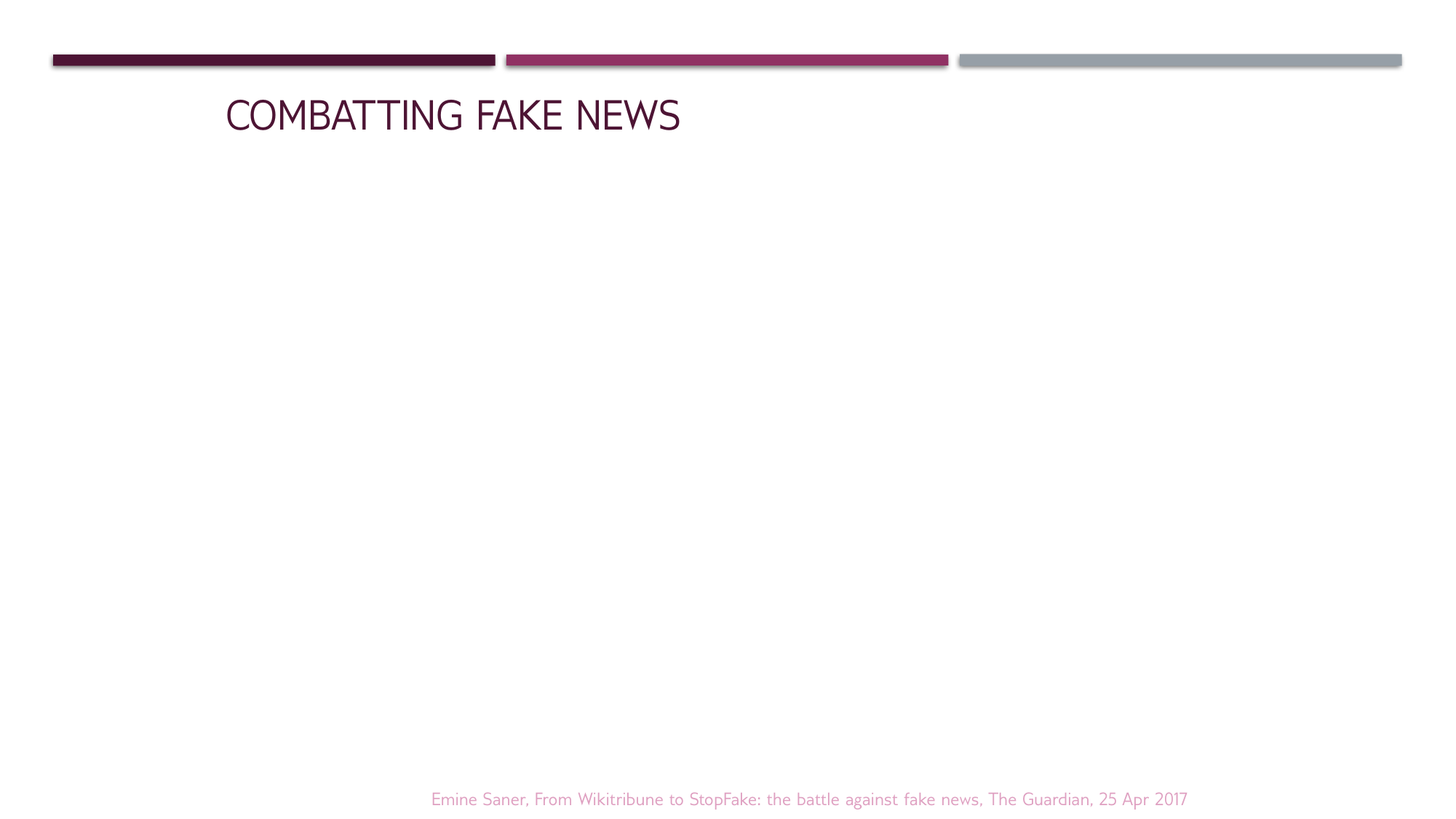

# Combatting Fake News
Emine Saner, From Wikitribune to StopFake: the battle against fake news, The Guardian, 25 Apr 2017